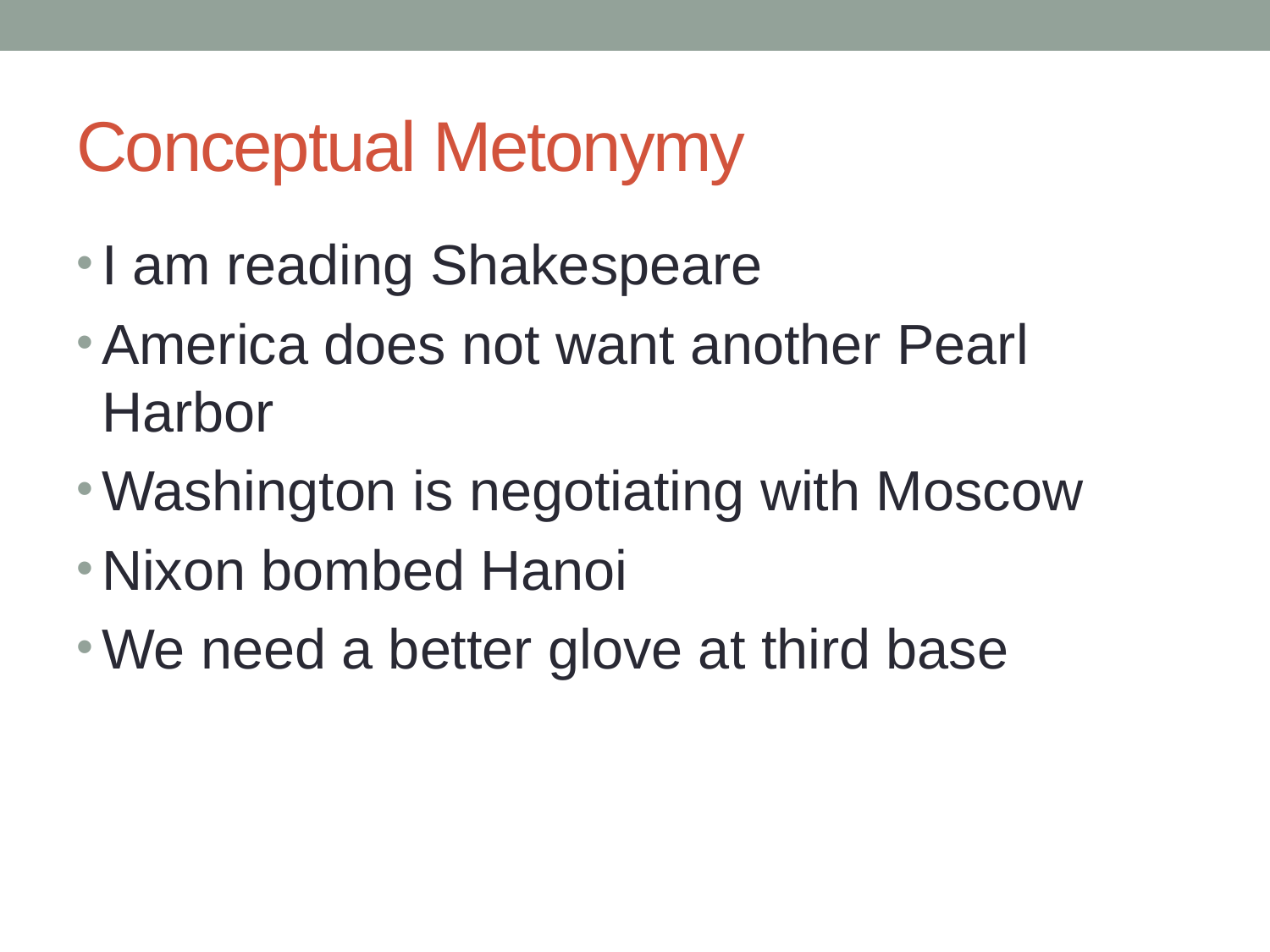

# Conceptual Metonymy
I am reading Shakespeare
America does not want another Pearl Harbor
Washington is negotiating with Moscow
Nixon bombed Hanoi
We need a better glove at third base